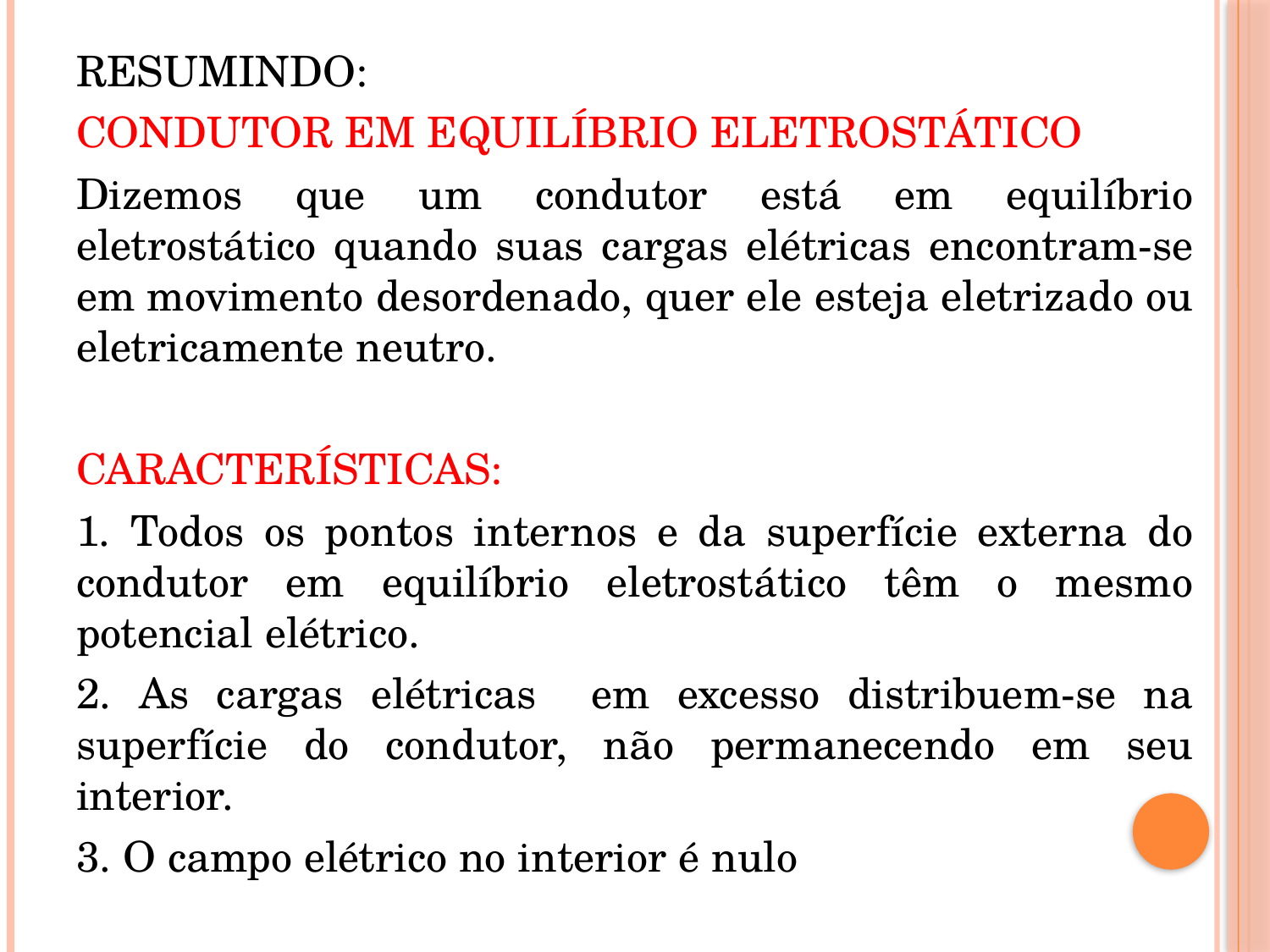

# RESUMINDO:
CONDUTOR EM EQUILÍBRIO ELETROSTÁTICO
Dizemos que um condutor está em equilíbrio eletrostático quando suas cargas elétricas encontram-se em movimento desordenado, quer ele esteja eletrizado ou eletricamente neutro.

CARACTERÍSTICAS:
1. Todos os pontos internos e da superfície externa do condutor em equilíbrio eletrostático têm o mesmo potencial elétrico.
2. As cargas elétricas  em excesso distribuem-se na superfície do condutor, não permanecendo em seu interior.
3. O campo elétrico no interior é nulo